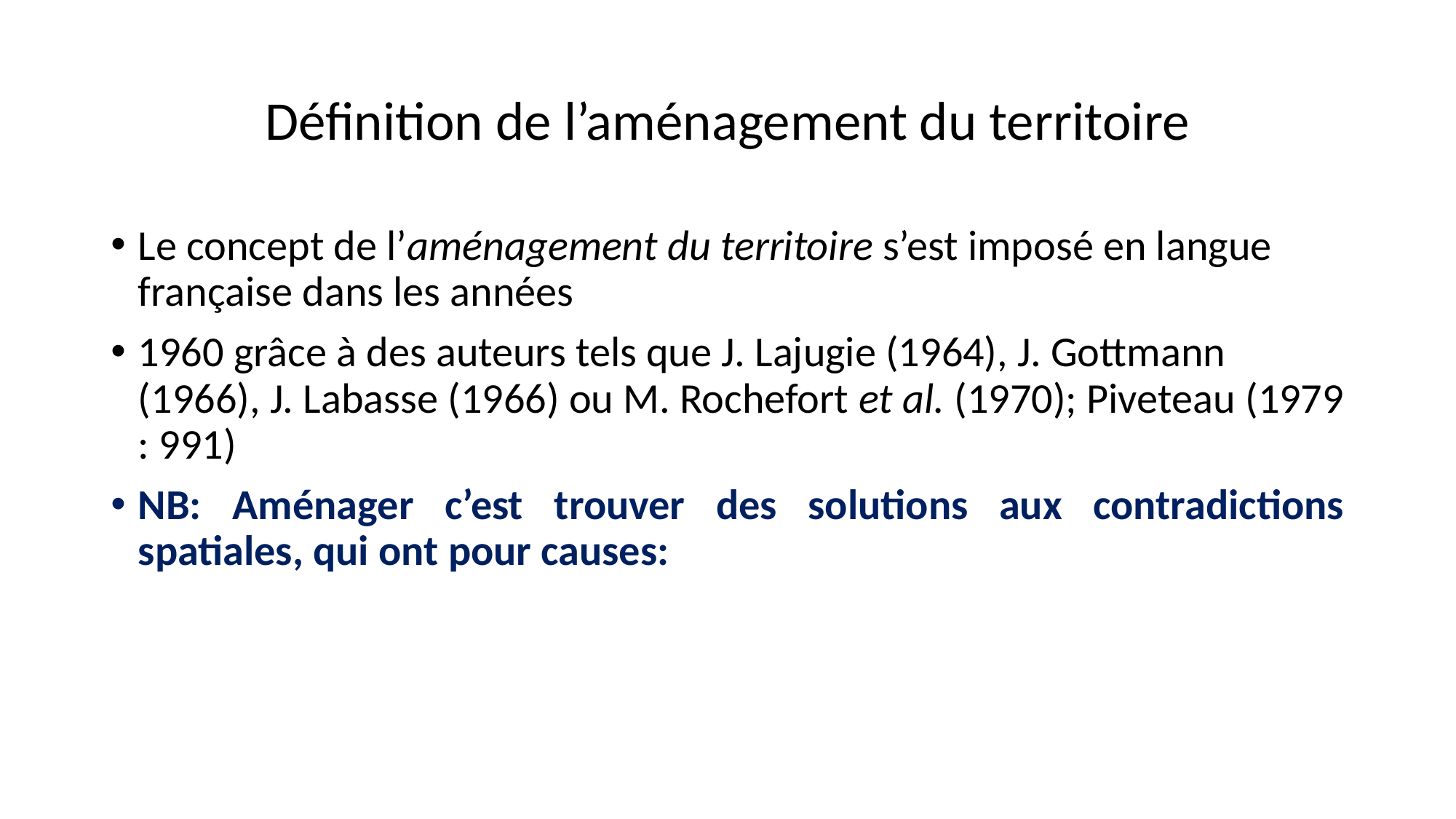

# Définition de l’aménagement du territoire
Le concept de l’aménagement du territoire s’est imposé en langue française dans les années
1960 grâce à des auteurs tels que J. Lajugie (1964), J. Gottmann (1966), J. Labasse (1966) ou M. Rochefort et al. (1970); Piveteau (1979 : 991)
NB: Aménager c’est trouver des solutions aux contradictions spatiales, qui ont pour causes: